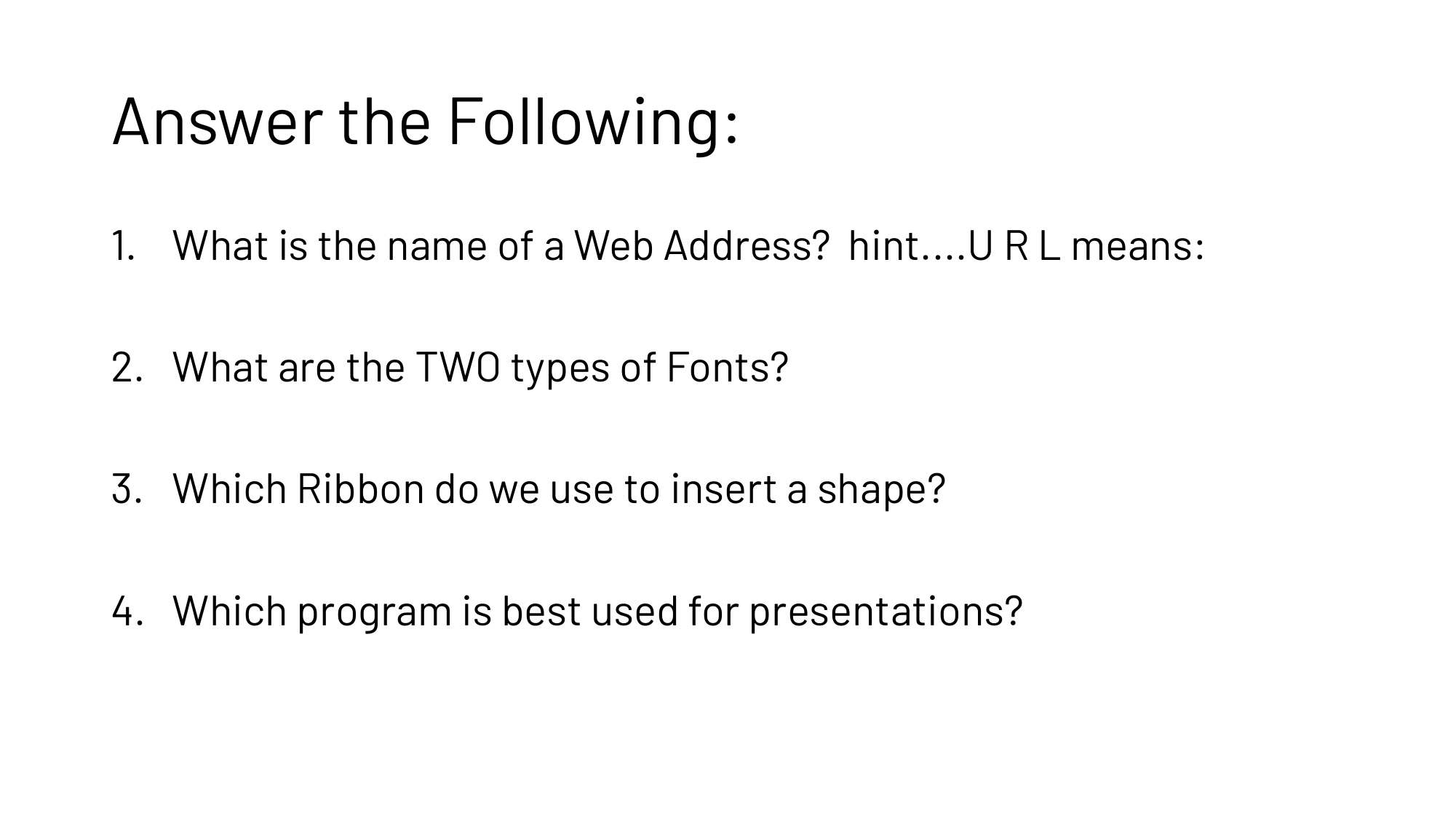

# Answer the Following:
What is the name of a Web Address?  hint....U R L means:

What are the TWO types of Fonts?

Which Ribbon do we use to insert a shape?

Which program is best used for presentations?